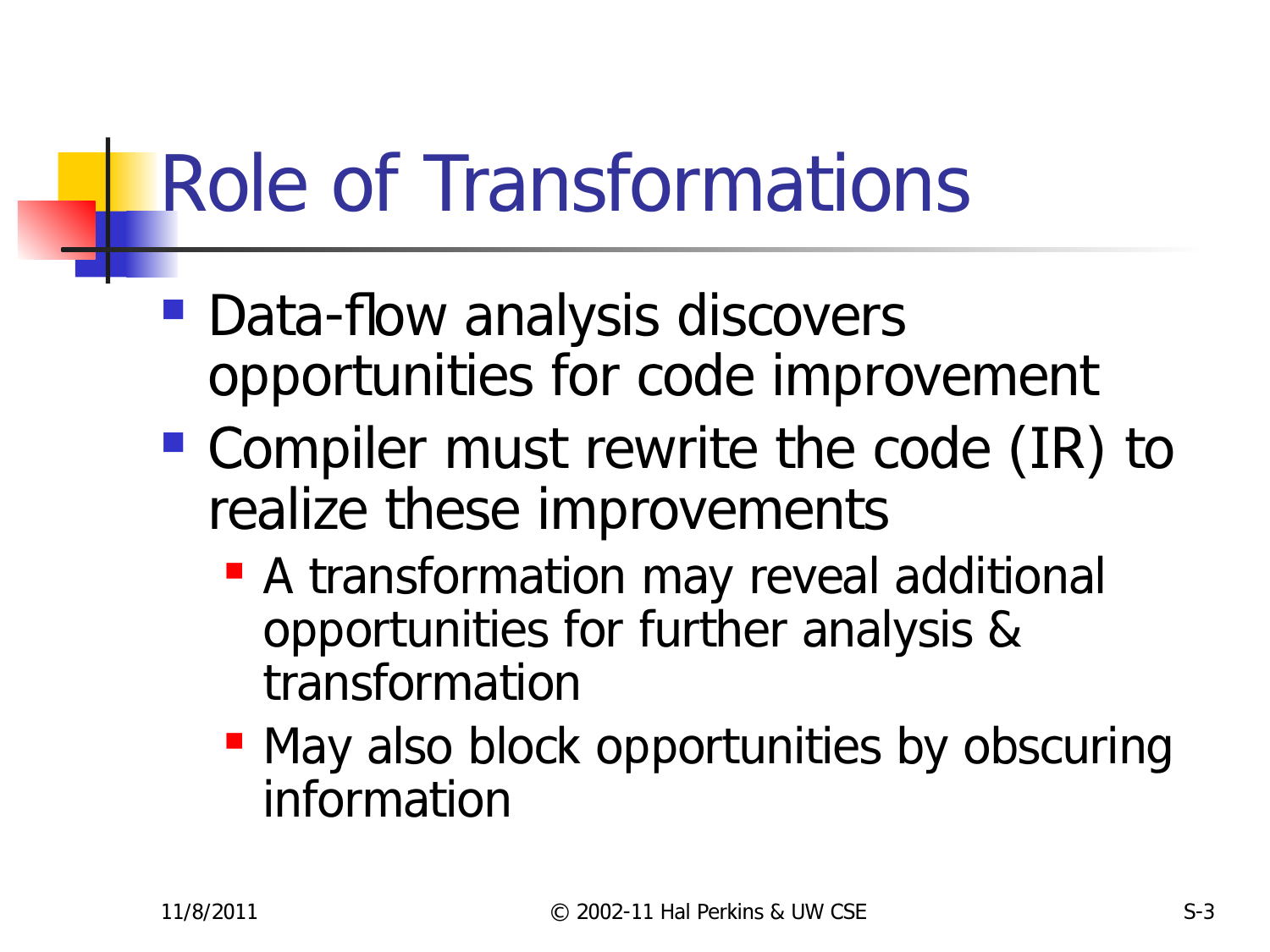

# Role of Transformations
Data-flow analysis discovers opportunities for code improvement
Compiler must rewrite the code (IR) to realize these improvements
A transformation may reveal additional opportunities for further analysis & transformation
May also block opportunities by obscuring information
11/8/2011
© 2002-11 Hal Perkins & UW CSE
S-3